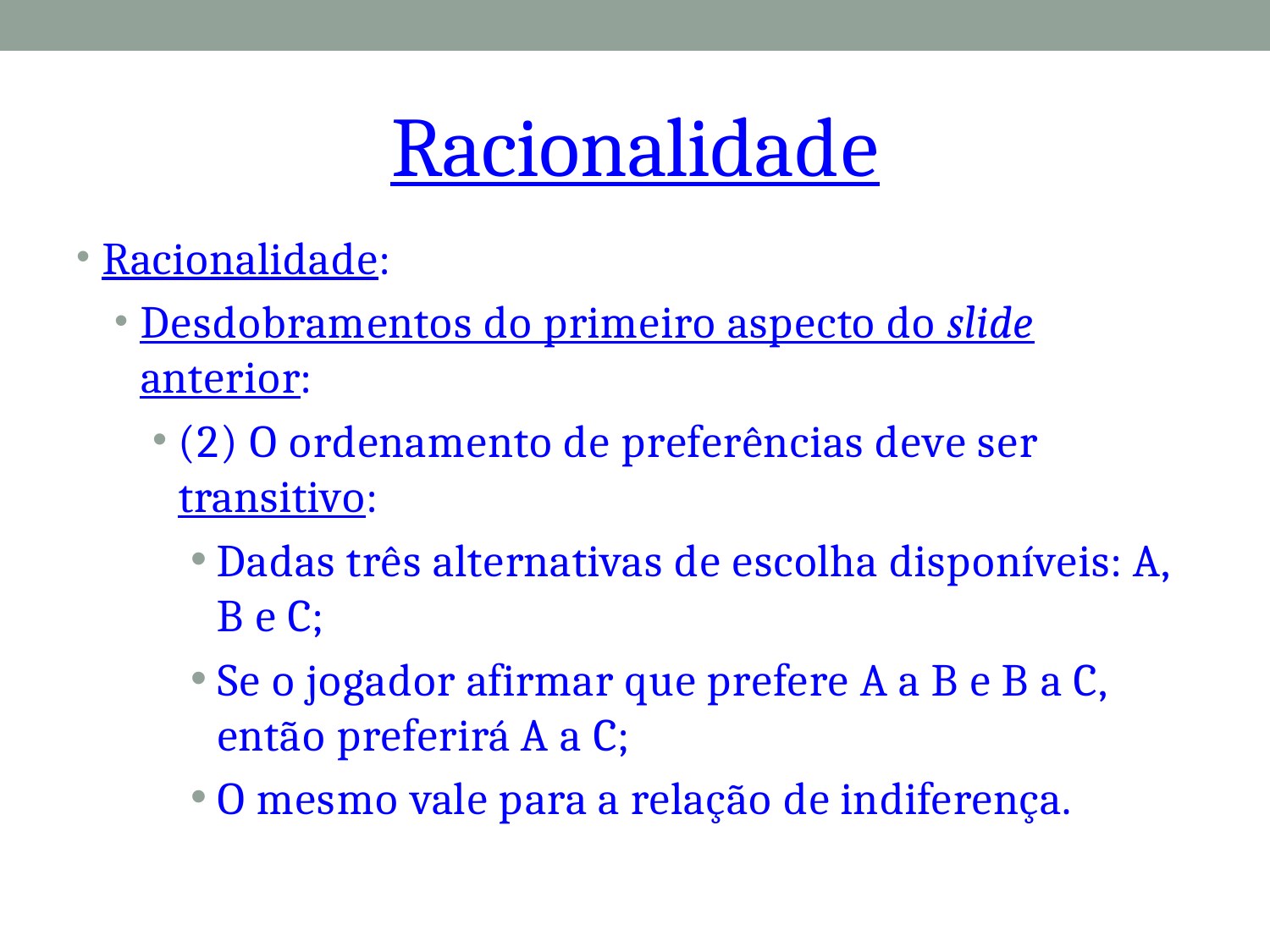

# Racionalidade
Racionalidade:
Desdobramentos do primeiro aspecto do slide anterior:
(2) O ordenamento de preferências deve ser transitivo:
Dadas três alternativas de escolha disponíveis: A, B e C;
Se o jogador afirmar que prefere A a B e B a C, então preferirá A a C;
O mesmo vale para a relação de indiferença.